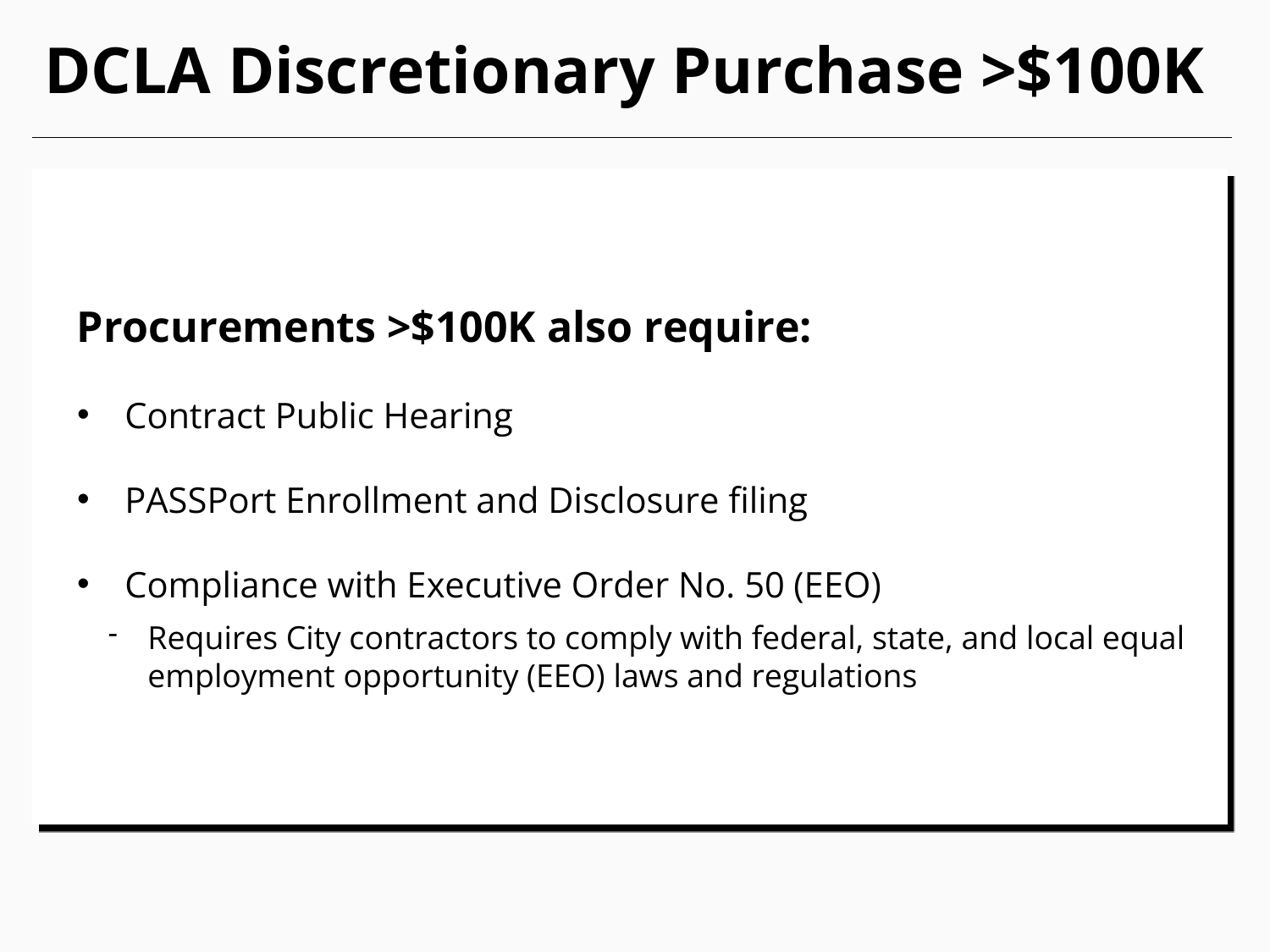

# DCLA Discretionary Purchase >$100K
Procurements >$100K also require:

Contract Public Hearing

PASSPort Enrollment and Disclosure filing

Compliance with Executive Order No. 50 (EEO)

Requires City contractors to comply with federal, state, and local equal  employment opportunity (EEO) laws and regulations